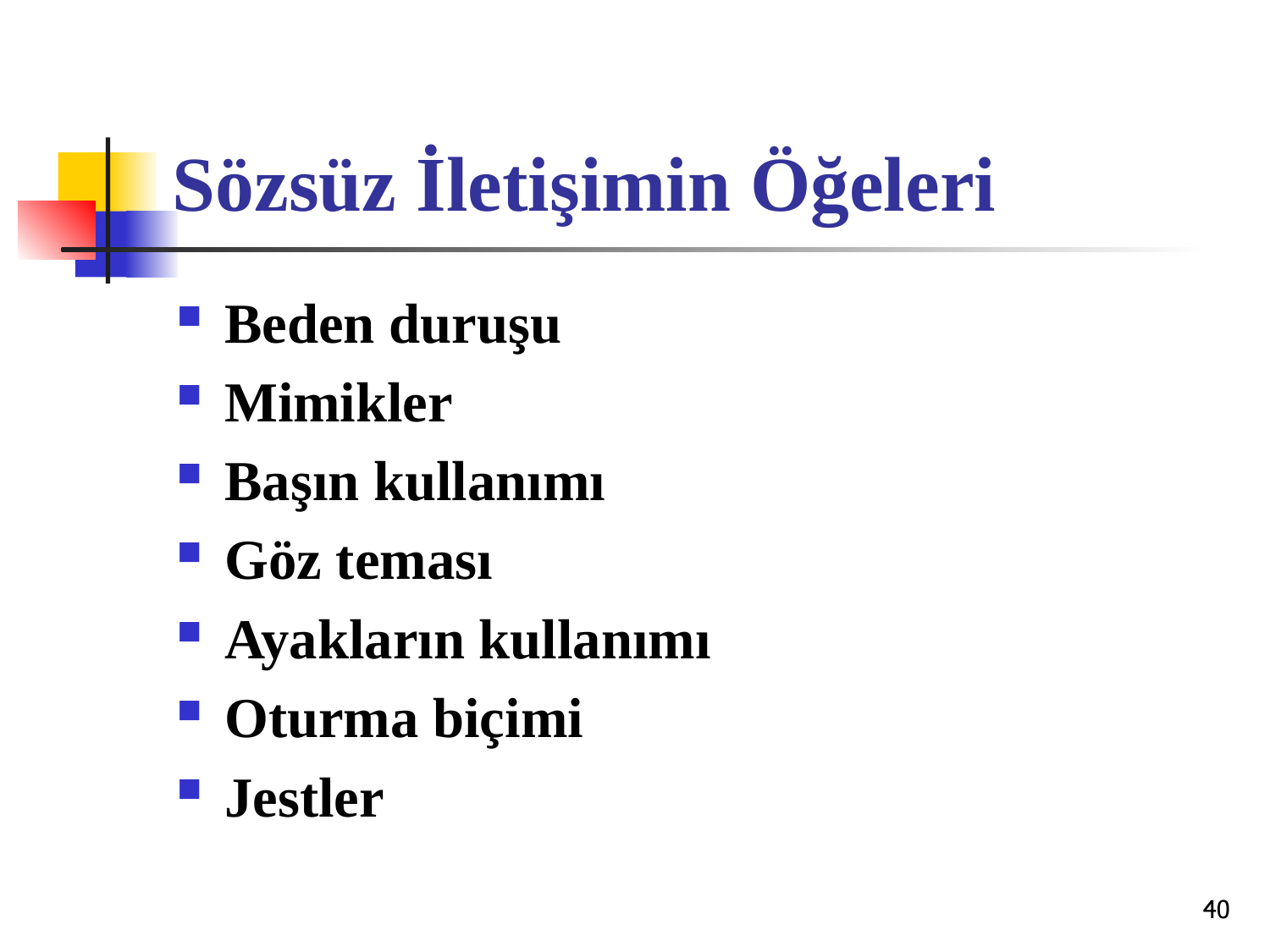

# Sözsüz İletişimin Öğeleri
Beden duruşu
Mimikler
Başın kullanımı
Göz teması
Ayakların kullanımı
Oturma biçimi
Jestler
40